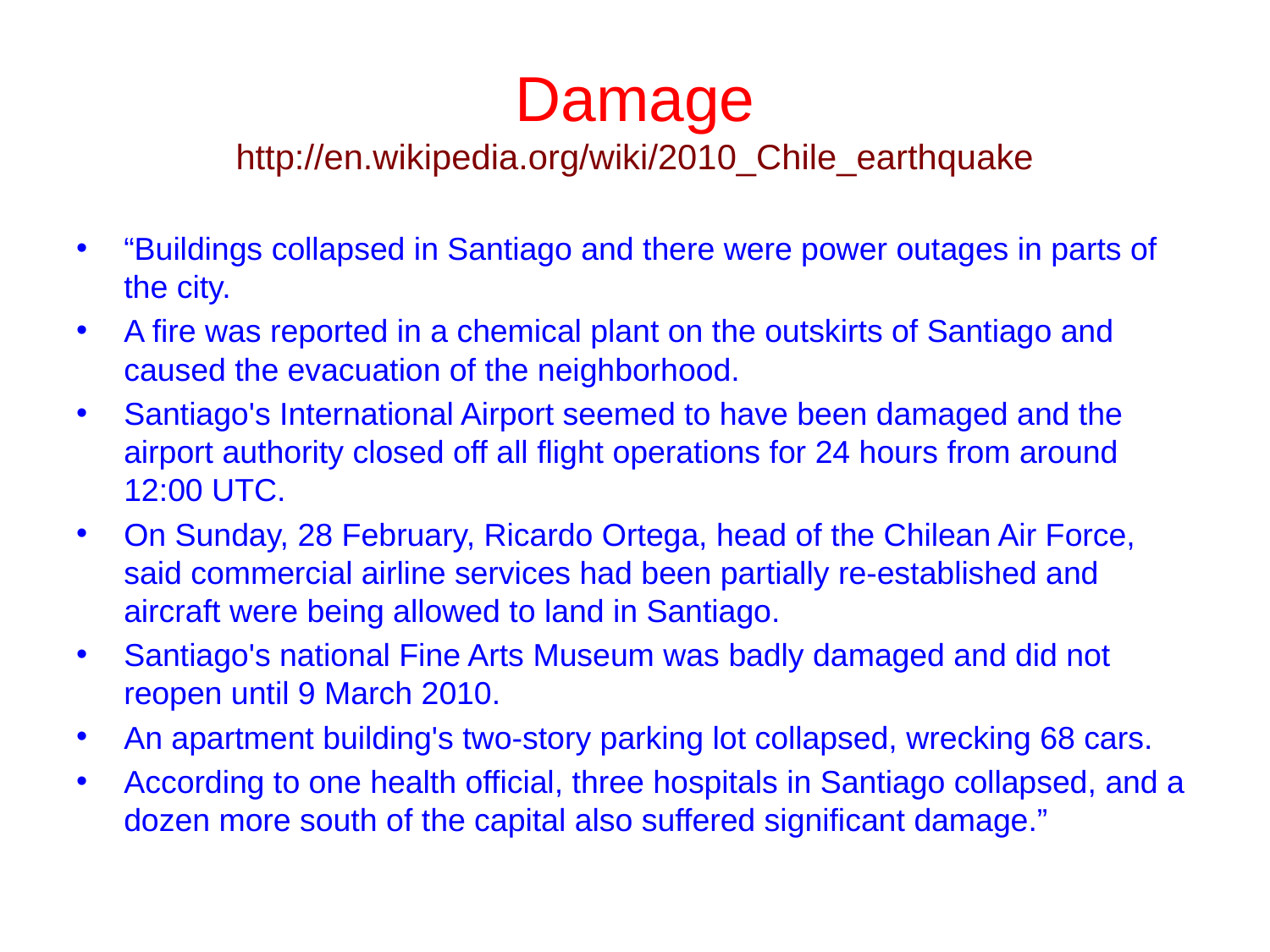

# Damage http://en.wikipedia.org/wiki/2010_Chile_earthquake
“Buildings collapsed in Santiago and there were power outages in parts of the city.
A fire was reported in a chemical plant on the outskirts of Santiago and caused the evacuation of the neighborhood.
Santiago's International Airport seemed to have been damaged and the airport authority closed off all flight operations for 24 hours from around 12:00 UTC.
On Sunday, 28 February, Ricardo Ortega, head of the Chilean Air Force, said commercial airline services had been partially re-established and aircraft were being allowed to land in Santiago.
Santiago's national Fine Arts Museum was badly damaged and did not reopen until 9 March 2010.
An apartment building's two-story parking lot collapsed, wrecking 68 cars.
According to one health official, three hospitals in Santiago collapsed, and a dozen more south of the capital also suffered significant damage.”